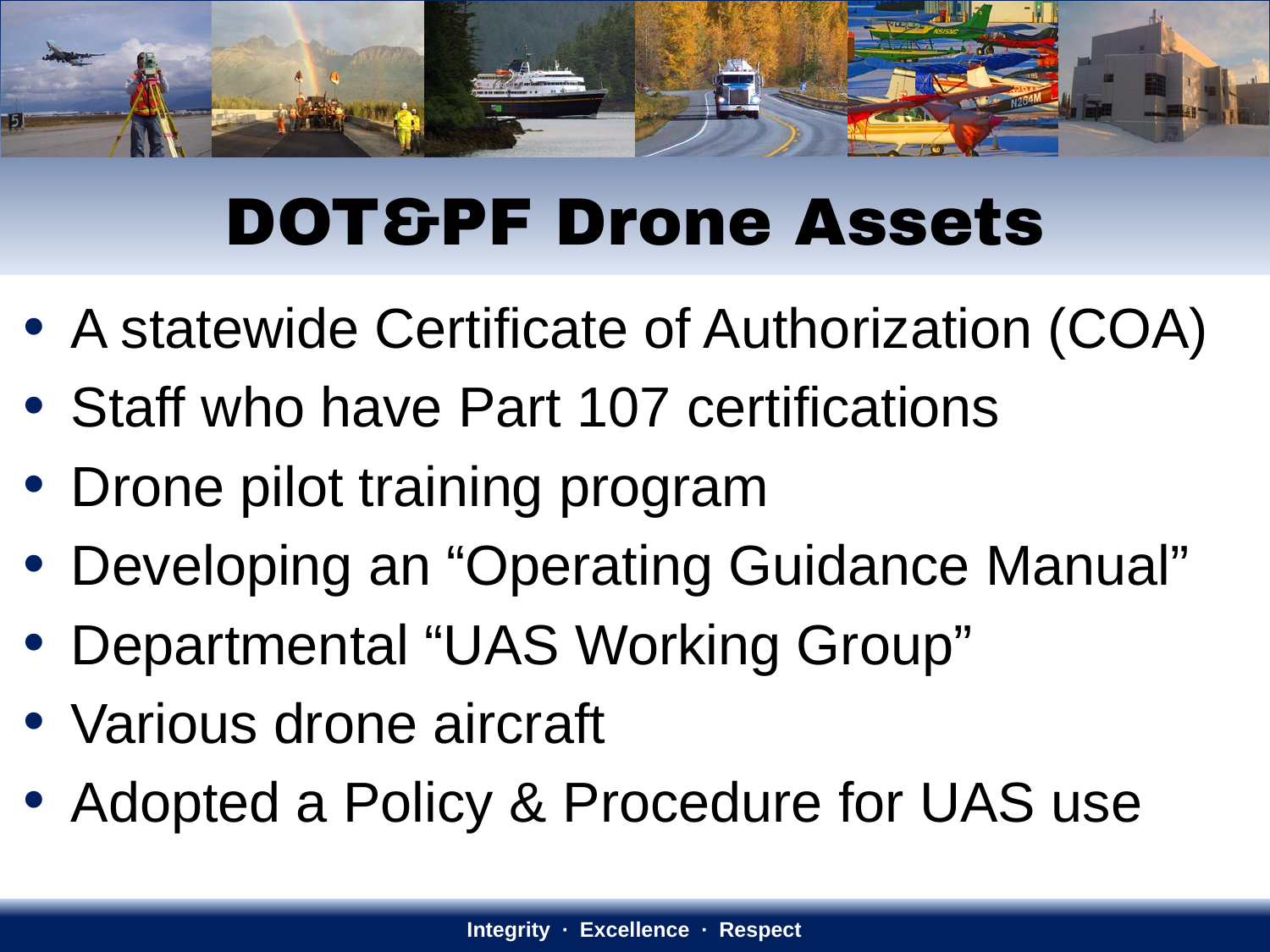

# DOT&PF Drone Assets
A statewide Certificate of Authorization (COA)
Staff who have Part 107 certifications
Drone pilot training program
Developing an “Operating Guidance Manual”
Departmental “UAS Working Group”
Various drone aircraft
Adopted a Policy & Procedure for UAS use